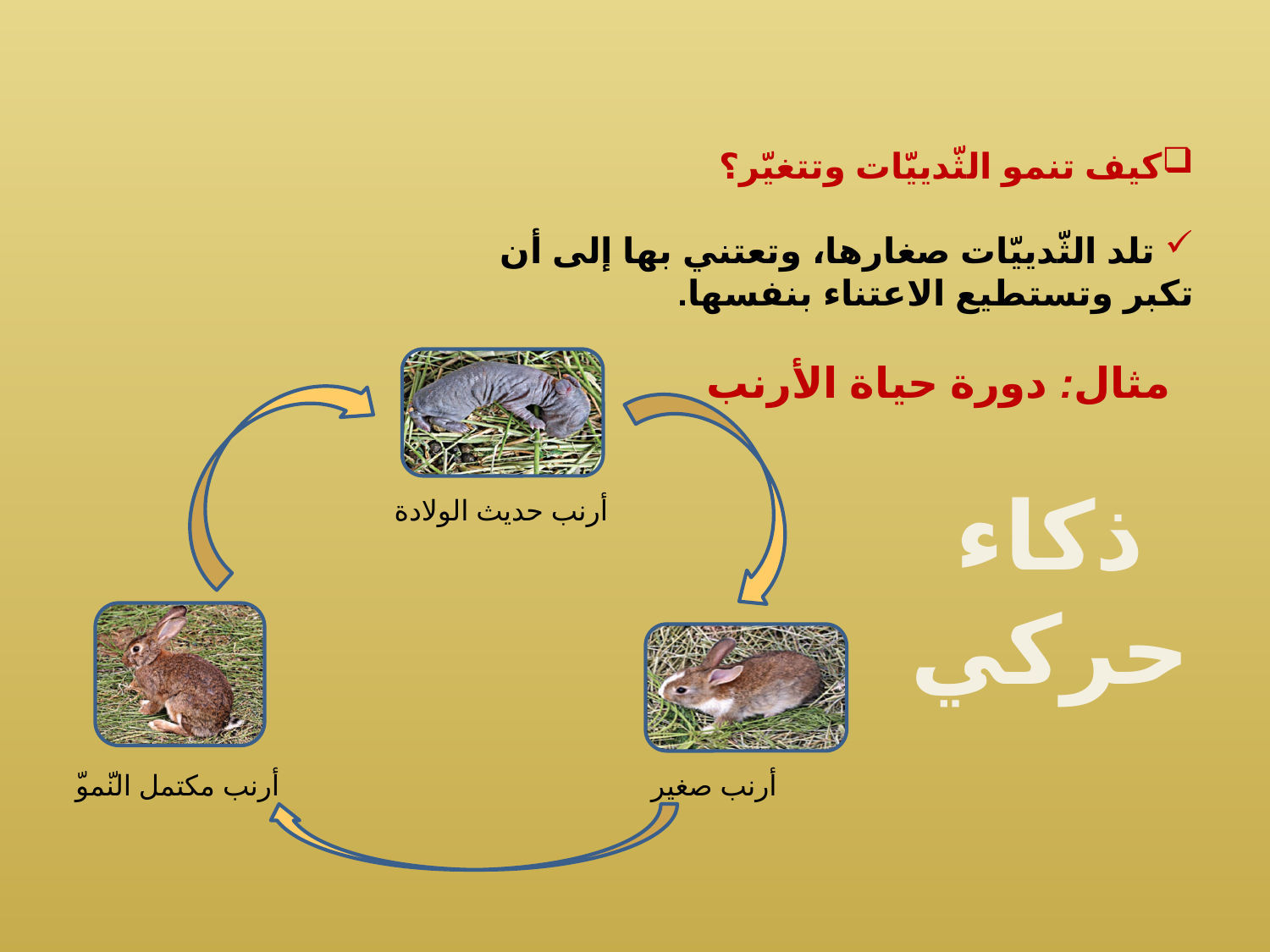

كيف تنمو الثّدييّات وتتغيّر؟

 تلد الثّدييّات صغارها، وتعتني بها إلى أن تكبر وتستطيع الاعتناء بنفسها.

  مثال: دورة حياة الأرنب

أرنب حديث الولادة

أرنب مكتمل النّموّ
أرنب صغير
ذكاء حركي